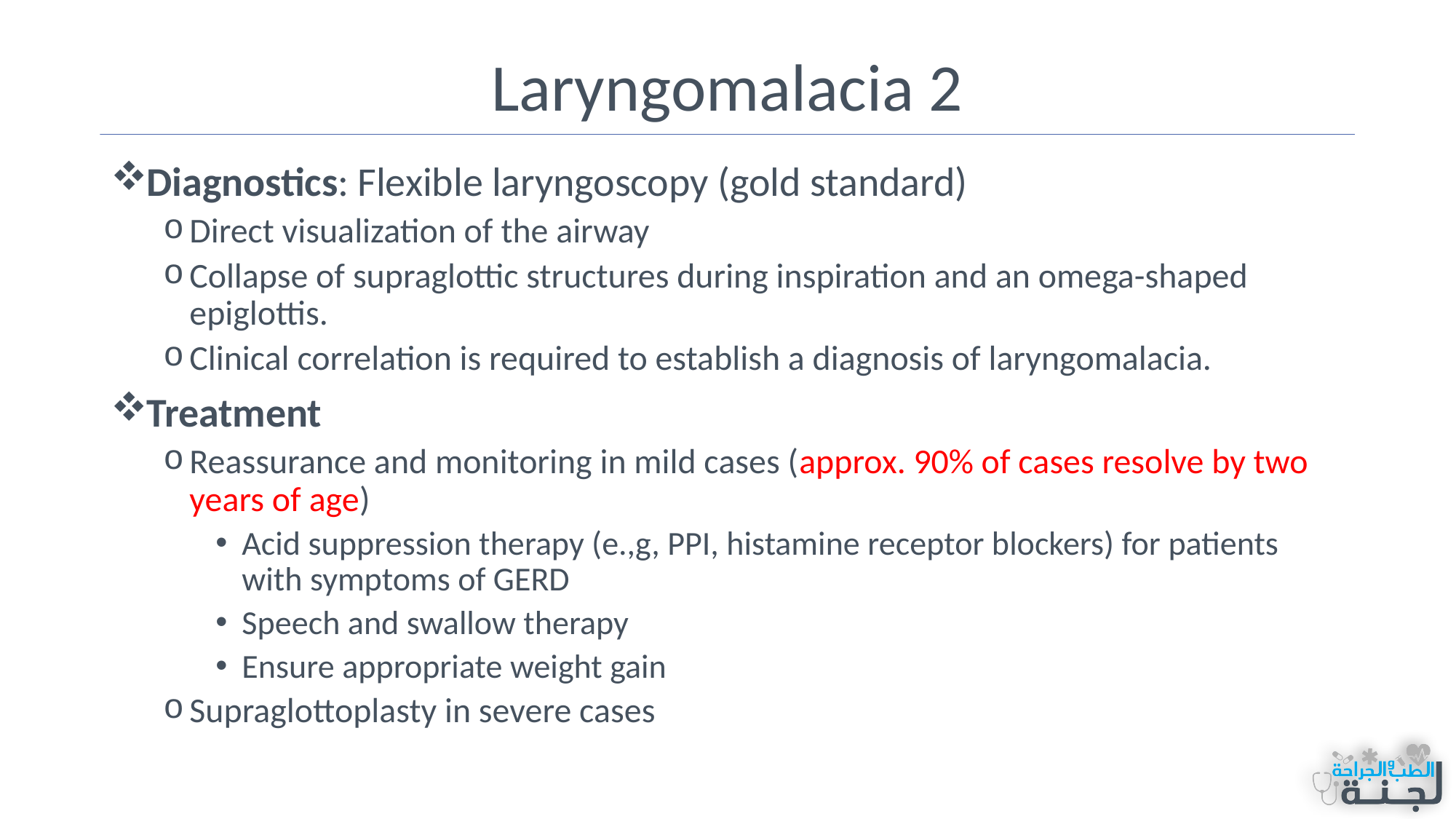

# Laryngomalacia 2
Diagnostics: Flexible laryngoscopy (gold standard)
Direct visualization of the airway
Collapse of supraglottic structures during inspiration and an omega-shaped epiglottis.
Clinical correlation is required to establish a diagnosis of laryngomalacia.
Treatment
Reassurance and monitoring in mild cases (approx. 90% of cases resolve by two years of age)
Acid suppression therapy (e.,g, PPI, histamine receptor blockers) for patients with symptoms of GERD
Speech and swallow therapy
Ensure appropriate weight gain
Supraglottoplasty in severe cases